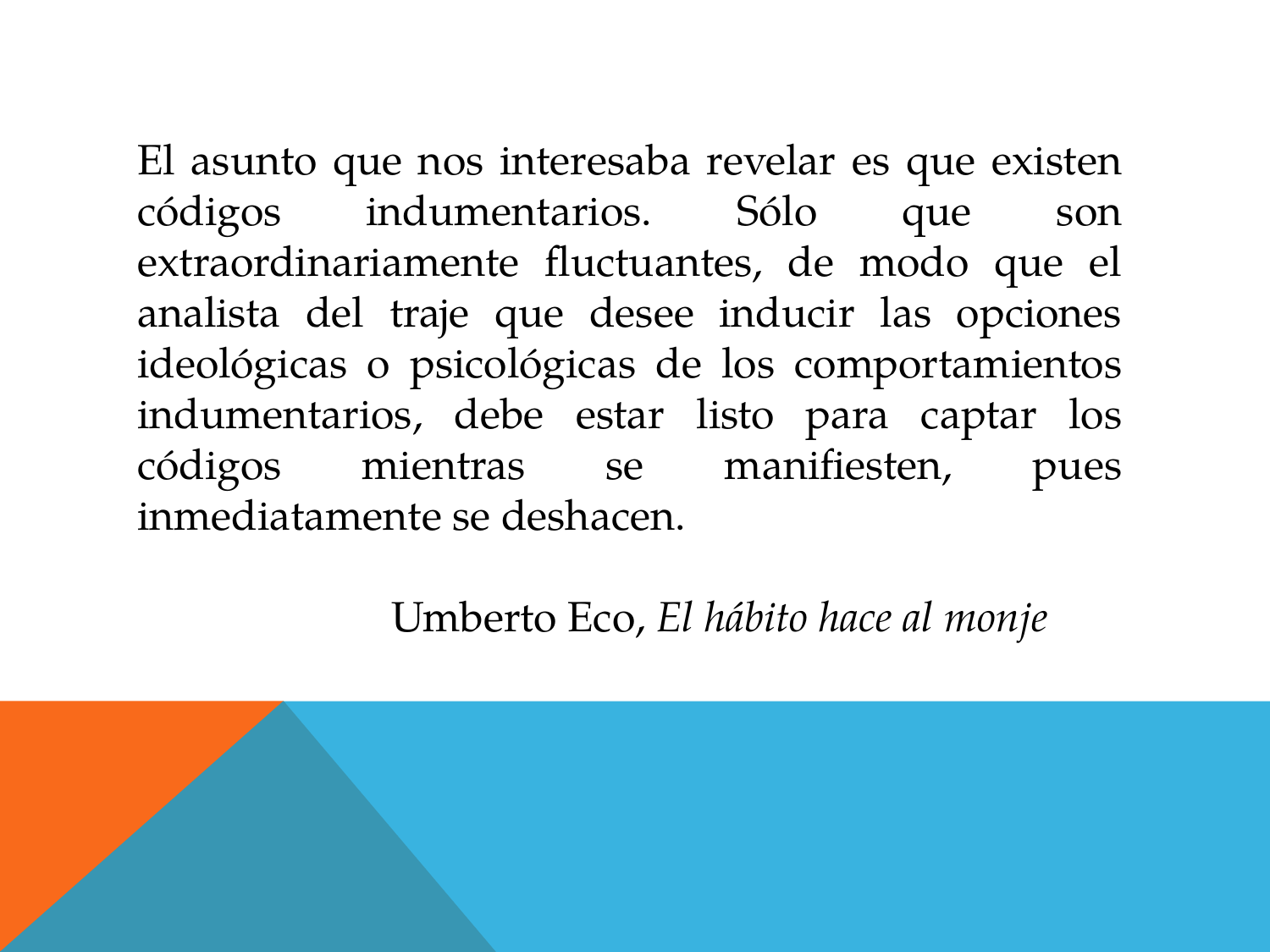

El asunto que nos interesaba revelar es que existen códigos indumentarios. Sólo que son extraordinariamente fluctuantes, de modo que el analista del traje que desee inducir las opciones ideológicas o psicológicas de los comportamientos indumentarios, debe estar listo para captar los códigos mientras se manifiesten, pues inmediatamente se deshacen.

		Umberto Eco, El hábito hace al monje